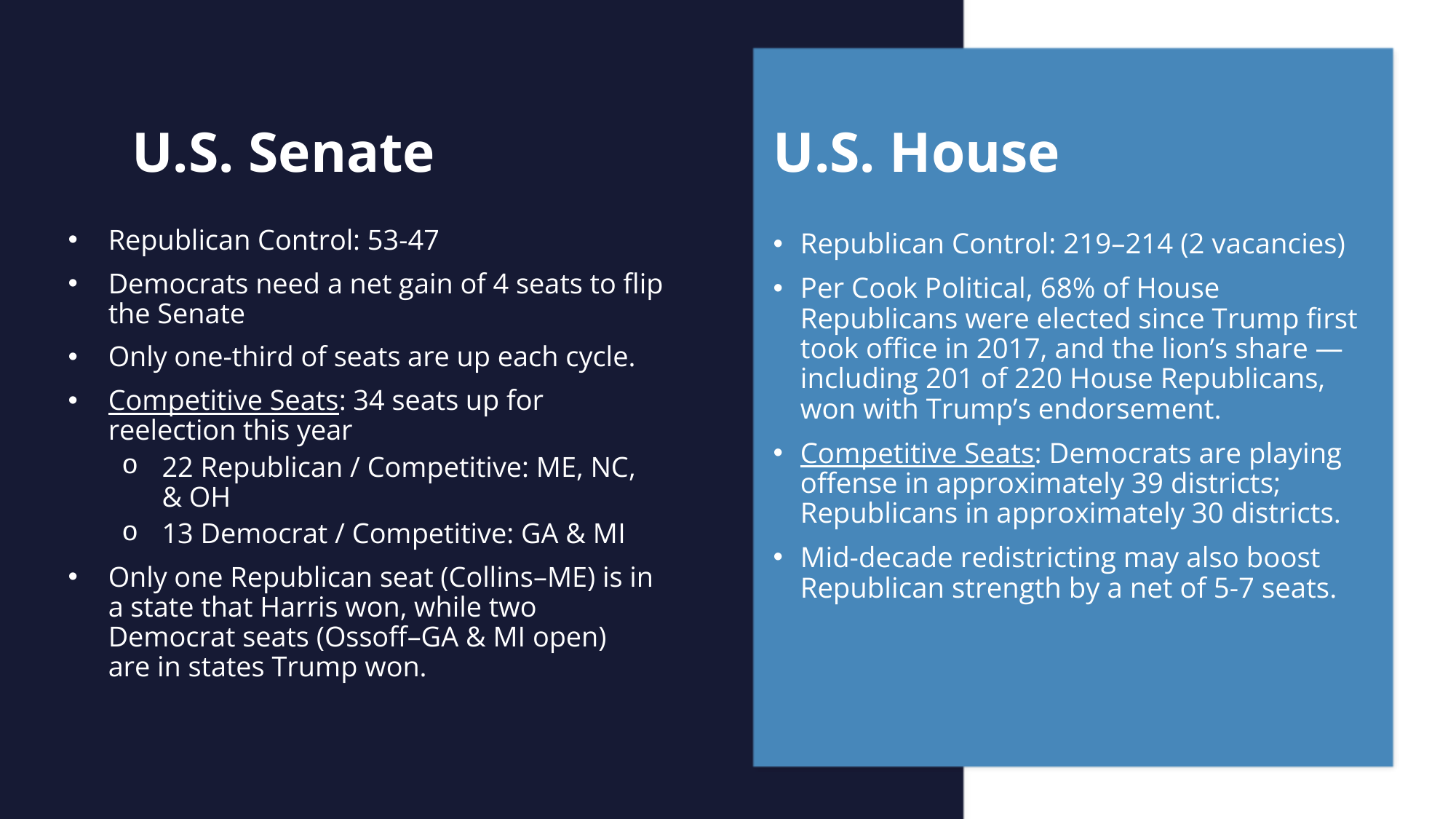

U.S. Senate
U.S. House
Republican Control: 53-47
Democrats need a net gain of 4 seats to flip the Senate
Only one-third of seats are up each cycle.
Competitive Seats: 34 seats up for reelection this year
22 Republican / Competitive: ME, NC, & OH
13 Democrat / Competitive: GA & MI
Only one Republican seat (Collins–ME) is in a state that Harris won, while two Democrat seats (Ossoff–GA & MI open) are in states Trump won.

Republican Control: 219–214 (2 vacancies)
Per Cook Political, 68% of House Republicans were elected since Trump first took office in 2017, and the lion’s share — including 201 of 220 House Republicans, won with Trump’s endorsement.
Competitive Seats: Democrats are playing offense in approximately 39 districts; Republicans in approximately 30 districts.
Mid-decade redistricting may also boost Republican strength by a net of 5-7 seats.